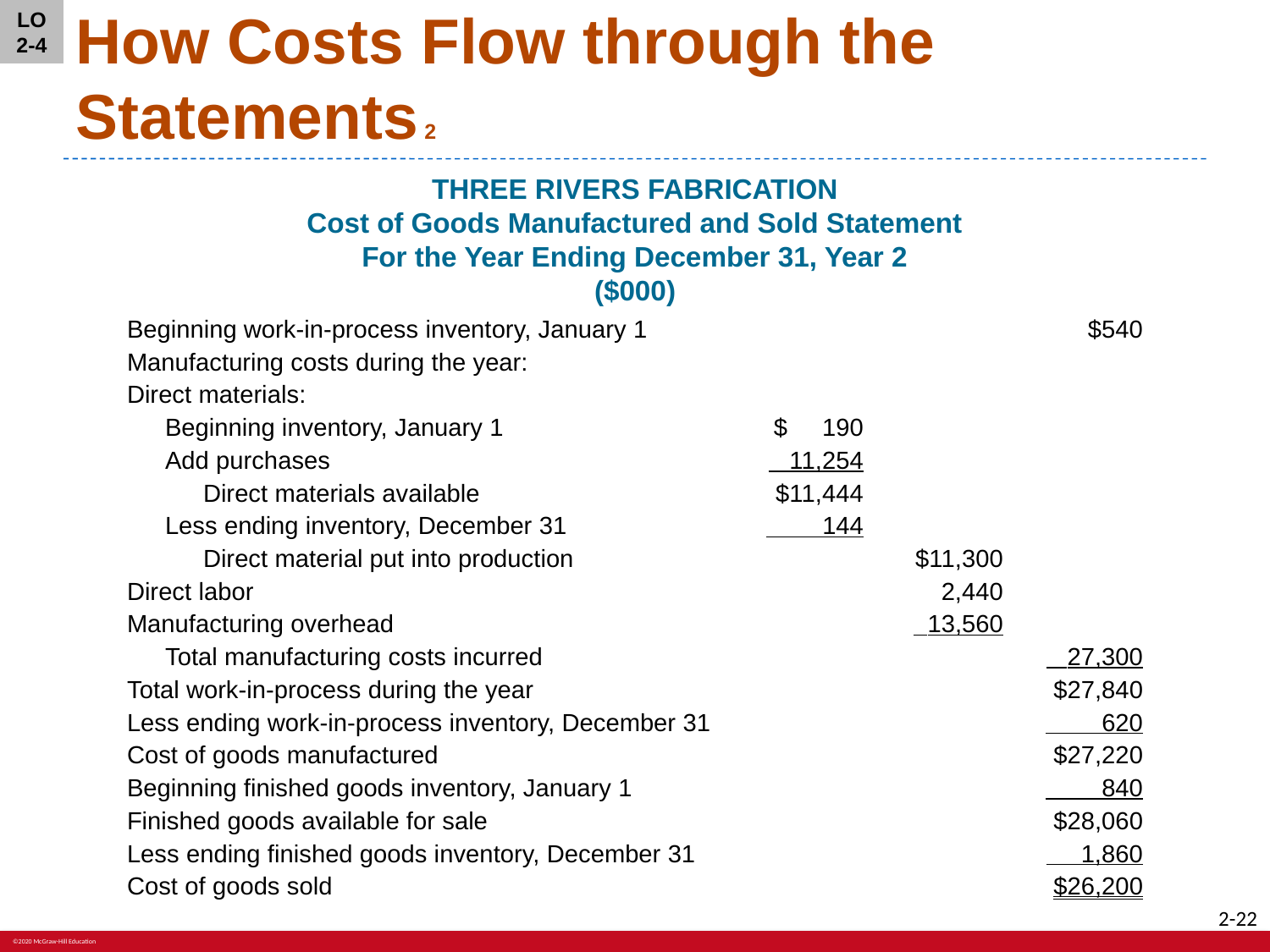

LO 2-4
# How Costs Flow through the Statements 2
THREE RIVERS FABRICATION
Cost of Goods Manufactured and Sold Statement
For the Year Ending December 31, Year 2
($000)
| Beginning work-in-process inventory, January 1 |  |  | $540 |
| --- | --- | --- | --- |
| Manufacturing costs during the year: |  |  |  |
| Direct materials: |  |  |  |
| Beginning inventory, January 1 | $ 190 |  |  |
| Add purchases | 11,254 |  |  |
| Direct materials available | $11,444 |  |  |
| Less ending inventory, December 31 | 144 |  |  |
| Direct material put into production |  | $11,300 |  |
| Direct labor |  | 2,440 |  |
| Manufacturing overhead |  | 13,560 |  |
| Total manufacturing costs incurred |  |  | 27,300 |
| Total work-in-process during the year |  |  | $27,840 |
| Less ending work-in-process inventory, December 31 |  |  | 620 |
| Cost of goods manufactured |  |  | $27,220 |
| Beginning finished goods inventory, January 1 |  |  | 840 |
| Finished goods available for sale |  |  | $28,060 |
| Less ending finished goods inventory, December 31 |  |  | 1,860 |
| Cost of goods sold |  |  | $26,200 |